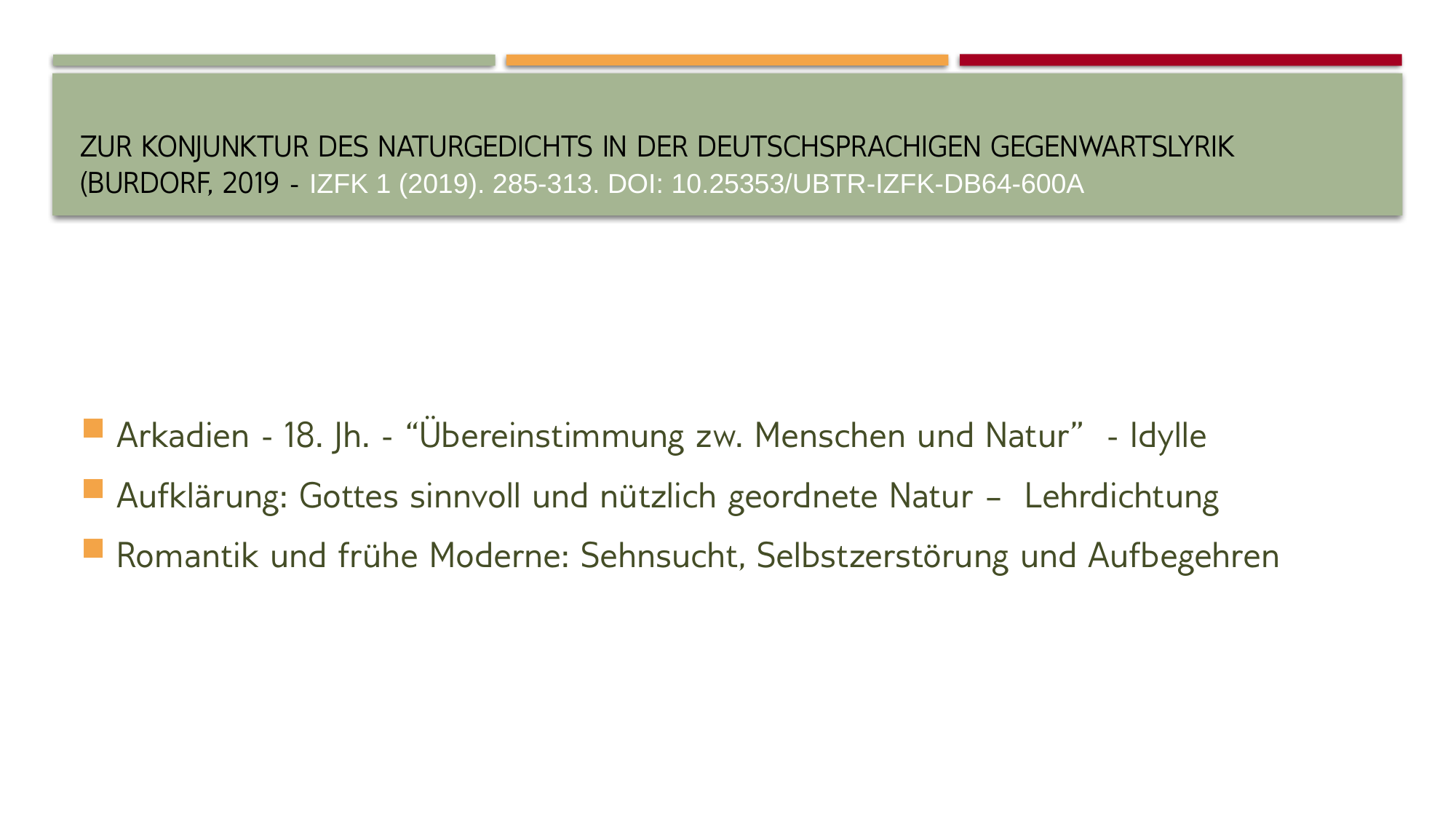

# Zur Konjunktur des Naturgedichts in der deutschsprachigen Gegenwartslyrik (Burdorf, 2019 - IZfK 1 (2019). 285-313. DOI: 10.25353/ubtr-izfk-db64-600a
Arkadien - 18. Jh. - “Übereinstimmung zw. Menschen und Natur”  - Idylle
Aufklärung: Gottes sinnvoll und nützlich geordnete Natur –  Lehrdichtung
Romantik und frühe Moderne: Sehnsucht, Selbstzerstörung und Aufbegehren